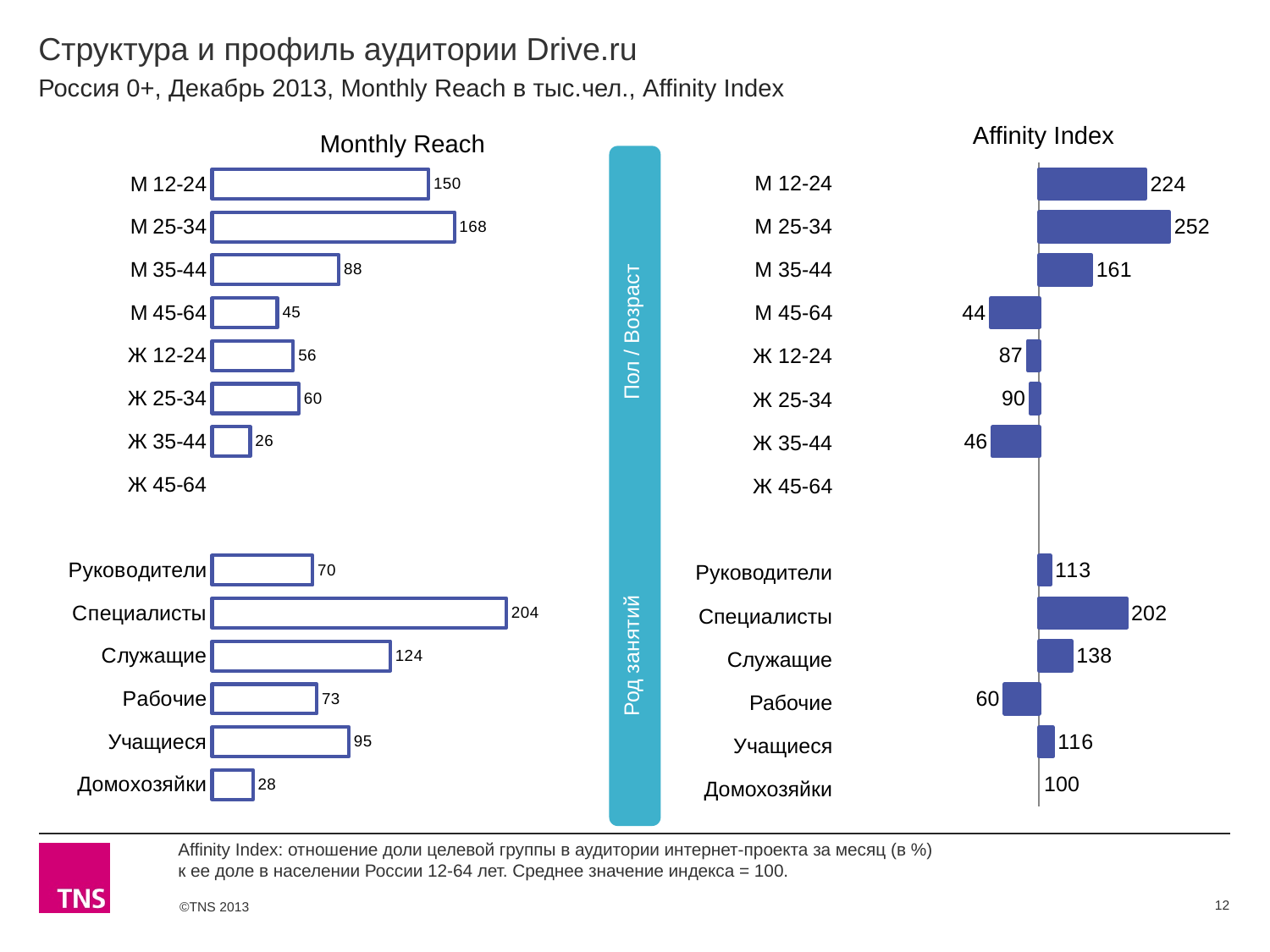

# Структура и профиль аудитории Drive.ru
Россия 0+, Декабрь 2013, Monthly Reach в тыс.чел., Affinity Index

Affinity Index
Monthly Reach

### Chart

| Category | Monthly Reach |
|---|---|
| М 12-24 | 150.1 |
| М 25-34 | 167.9 |
| М 35-44 | 87.9 |
| М 45-64 | 45.2 |
| Ж 12-24 | 56.2 |
| Ж 25-34 | 60.2 |
| Ж 35-44 | 26.4 |
| Ж 45-64 | None |
|  | None |
| Руководители | 69.7 |
| Специалисты | 203.9 |
| Служащие | 123.5 |
| Рабочие | 72.5 |
| Учащиеся | 94.8 |
| Домохозяйки | 28.3 |

### Chart

| Category | Affinity Index |
|---|---|
| М 12-24 | 224.0 |
| М 25-34 | 252.0 |
| М 35-44 | 161.0 |
| М 45-54 | 44.0 |
| Ж 12-24 | 87.0 |
| Ж 25-34 | 90.0 |
| Ж 35-44 | 46.0 |
| Ж 45-54 | None |
|  | None |
| Руководители | 113.0 |
| Специалисты | 202.0 |
| Служащие | 138.0 |
| Рабочие | 60.0 |
| Учащиеся | 116.0 |
| Домохозяйки | 100.0 |
                Род занятий                                 Пол / Возраст
| М 12-24 |
| --- |
| М 25-34 |
| М 35-44 |
| М 45-64 |
| Ж 12-24 |
| Ж 25-34 |
| Ж 35-44 |
| Ж 45-64 |
|  |
| Руководители |
| Специалисты |
| Служащие |
| Рабочие |
| Учащиеся |
| Домохозяйки |
Affinity Index: отношение доли целевой группы в аудитории интернет-проекта за месяц (в %)
к ее доле в населении России 12-64 лет. Среднее значение индекса = 100.
12